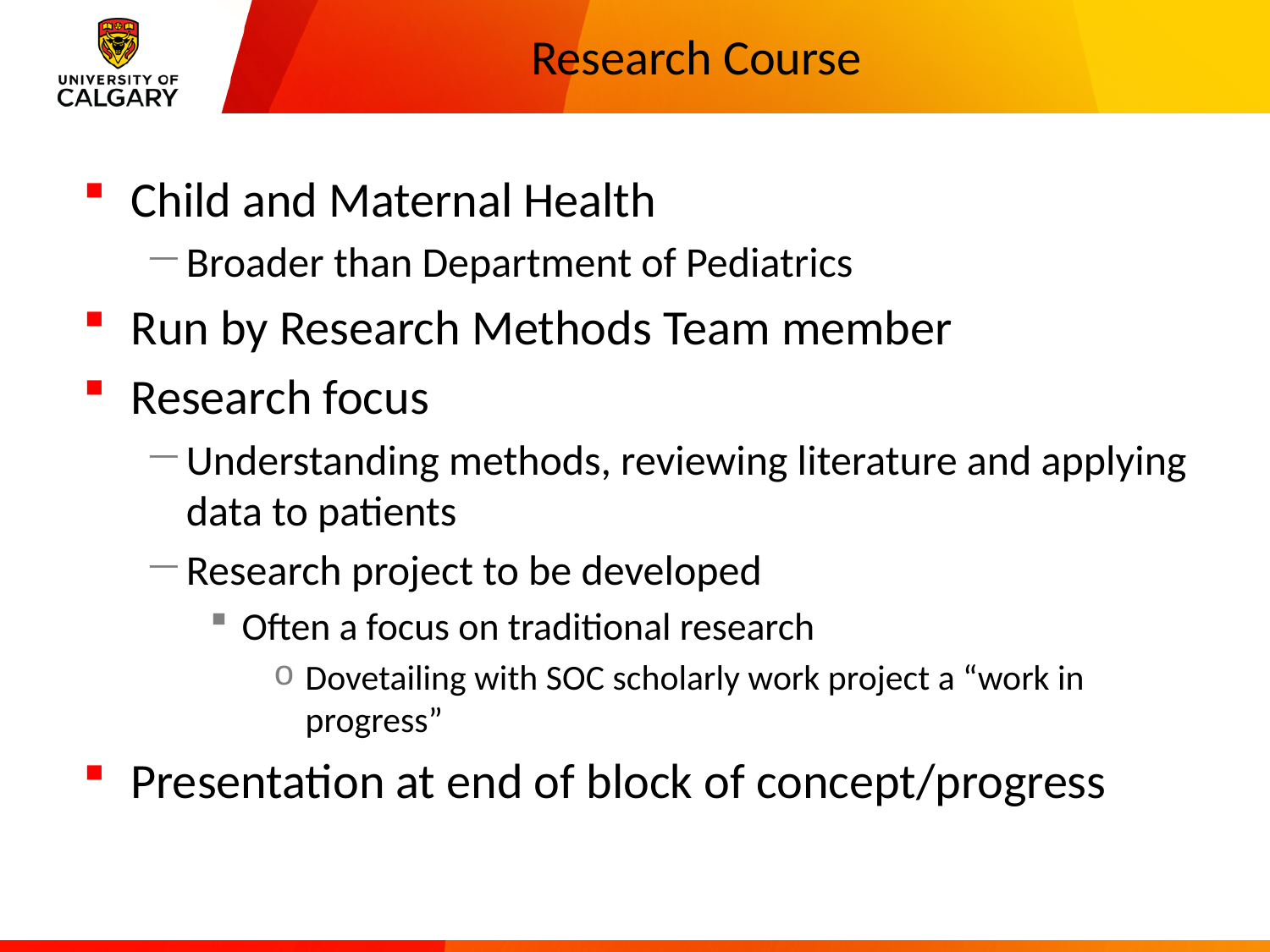

# Research Course
Child and Maternal Health
Broader than Department of Pediatrics
Run by Research Methods Team member
Research focus
Understanding methods, reviewing literature and applying data to patients
Research project to be developed
Often a focus on traditional research
Dovetailing with SOC scholarly work project a “work in progress”
Presentation at end of block of concept/progress